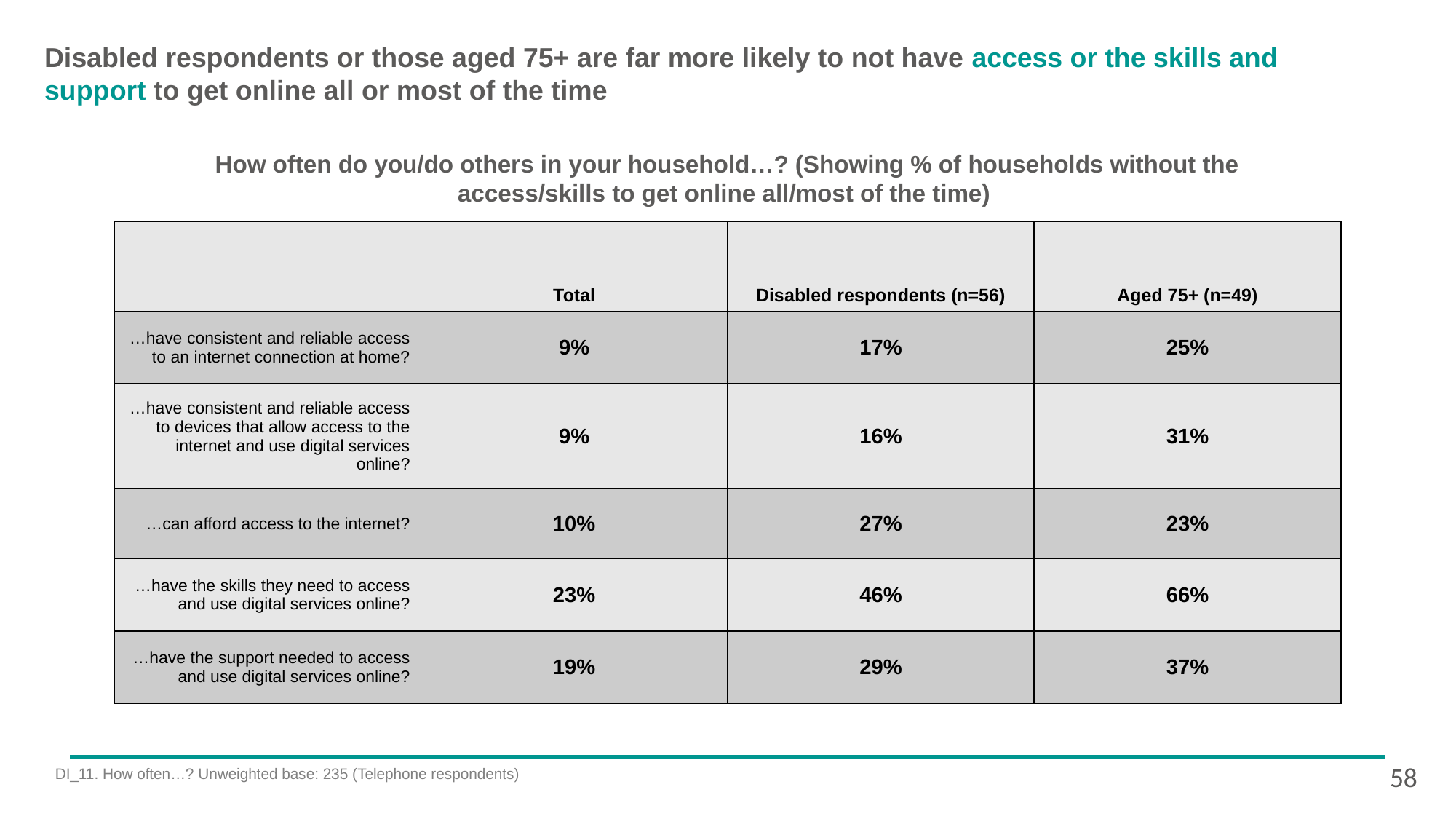

# Disabled respondents or those aged 75+ are far more likely to not have access or the skills and support to get online all or most of the time
How often do you/do others in your household…? (Showing % of households without the access/skills to get online all/most of the time)
|  | Total | Disabled respondents (n=56) | Aged 75+ (n=49) |
| --- | --- | --- | --- |
| …have consistent and reliable access to an internet connection at home? | 9% | 17% | 25% |
| …have consistent and reliable access to devices that allow access to the internet and use digital services online? | 9% | 16% | 31% |
| …can afford access to the internet? | 10% | 27% | 23% |
| …have the skills they need to access and use digital services online? | 23% | 46% | 66% |
| …have the support needed to access and use digital services online? | 19% | 29% | 37% |
58
DI_11. How often…? Unweighted base: 235 (Telephone respondents)